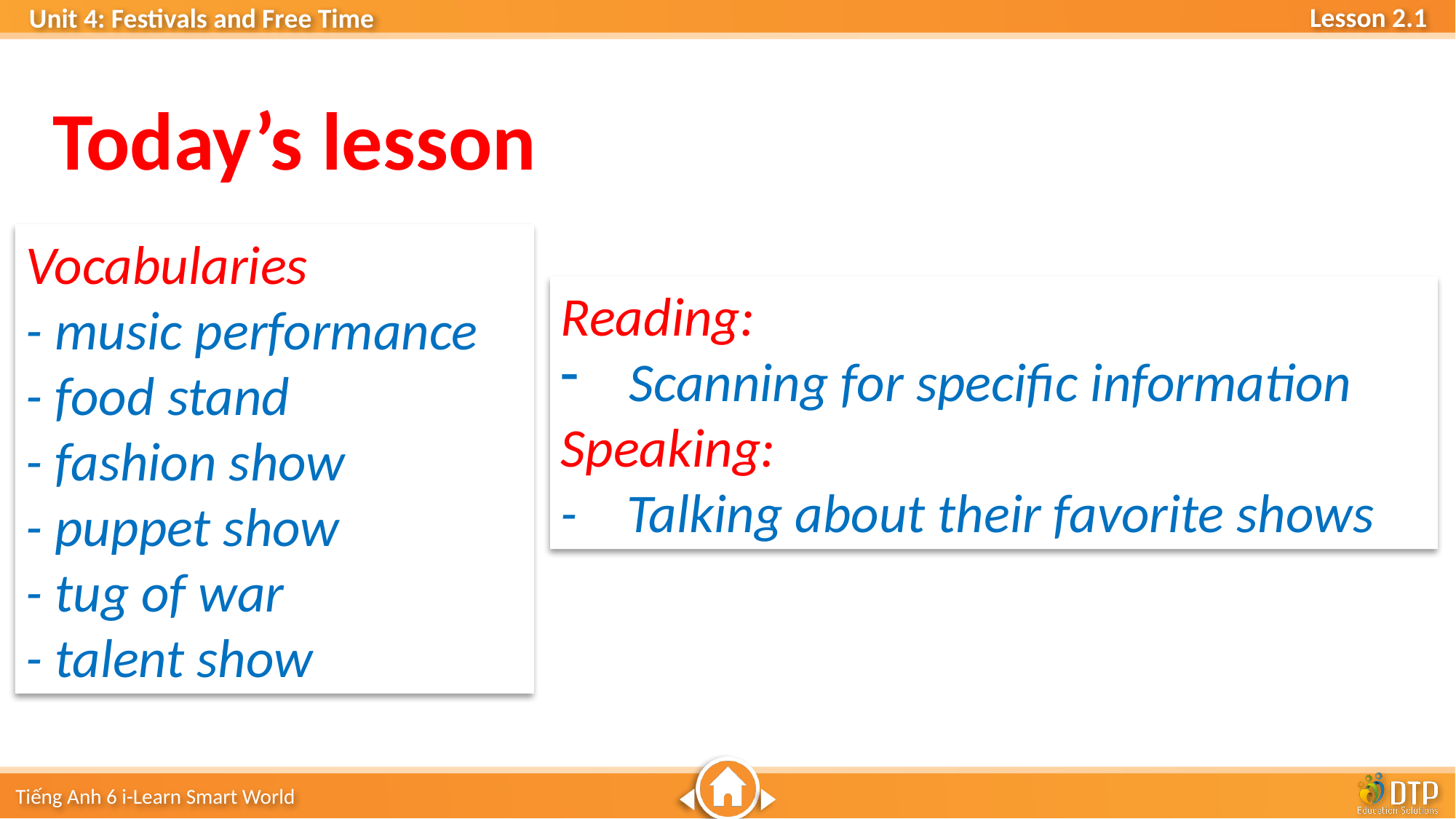

Today’s lesson
Vocabularies
- music performance
- food stand
- fashion show
- puppet show
- tug of war
- talent show
Reading:
Scanning for specific information
Speaking:
-    Talking about their favorite shows